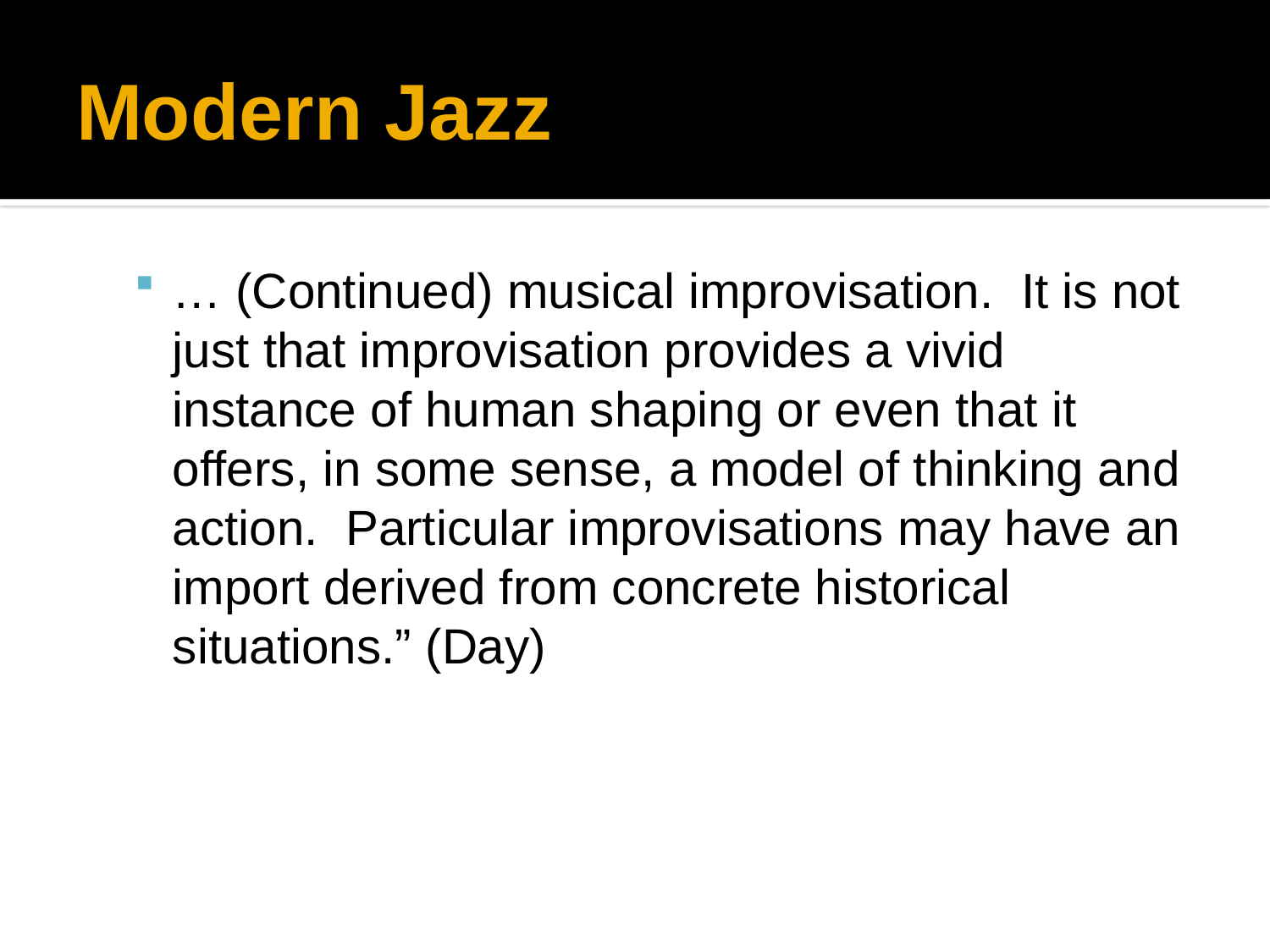

# Modern Jazz
… (Continued) musical improvisation.  It is not just that improvisation provides a vivid instance of human shaping or even that it offers, in some sense, a model of thinking and action.  Particular improvisations may have an import derived from concrete historical situations.” (Day)